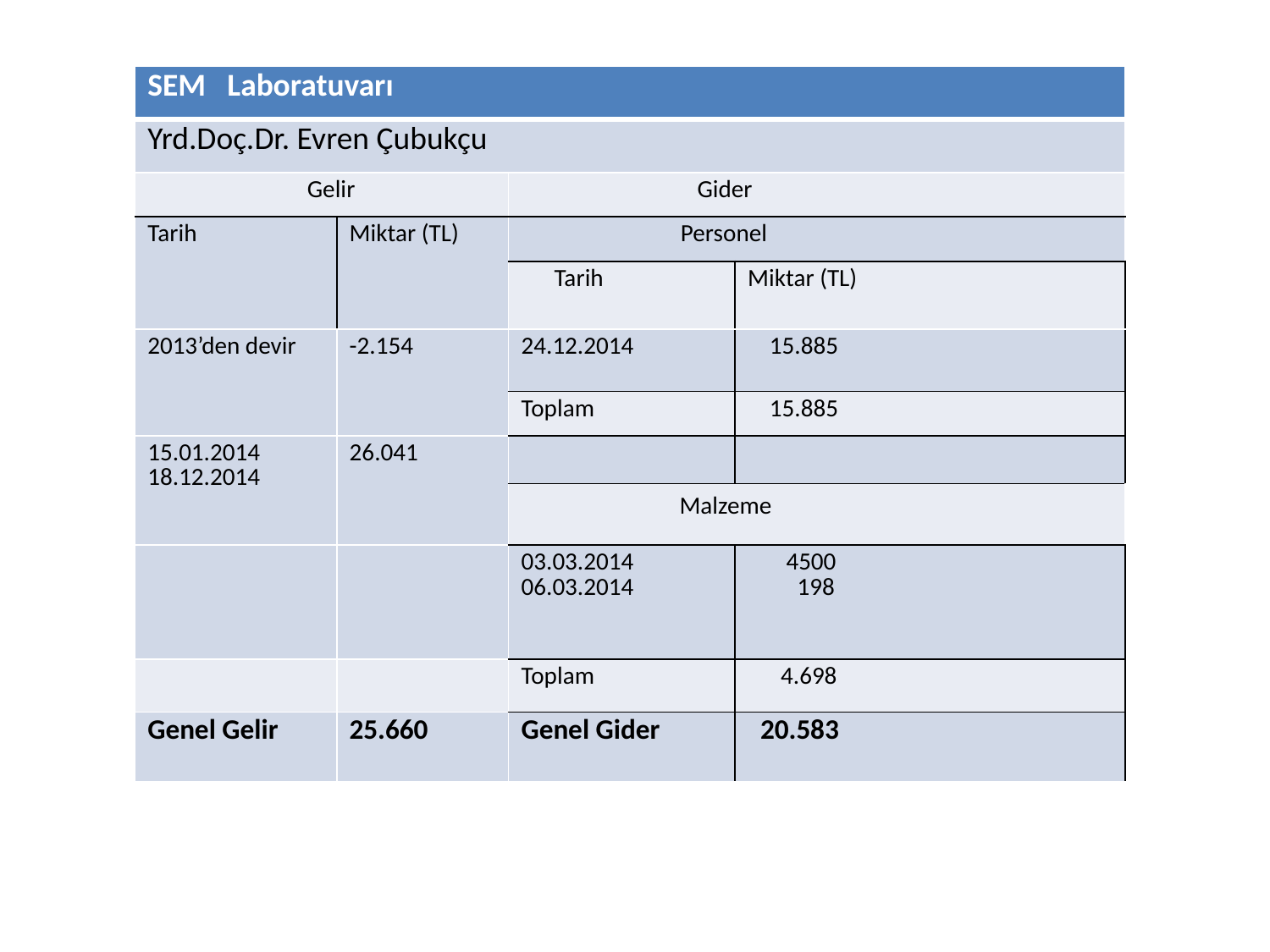

| SEM Laboratuvarı |  |  |  |
| --- | --- | --- | --- |
| Yrd.Doç.Dr. Evren Çubukçu |  |  |  |
| Gelir |  | Gider |  |
| Tarih | Miktar (TL) | Personel |  |
|  |  | Tarih | Miktar (TL) |
| 2013’den devir | -2.154 | 24.12.2014 | 15.885 |
|  |  | Toplam | 15.885 |
| 15.01.2014 18.12.2014 | 26.041 |  |  |
|  |  | Malzeme |  |
|  |  | 03.03.2014 06.03.2014 | 4500 198 |
|  |  | Toplam | 4.698 |
| Genel Gelir | 25.660 | Genel Gider | 20.583 |